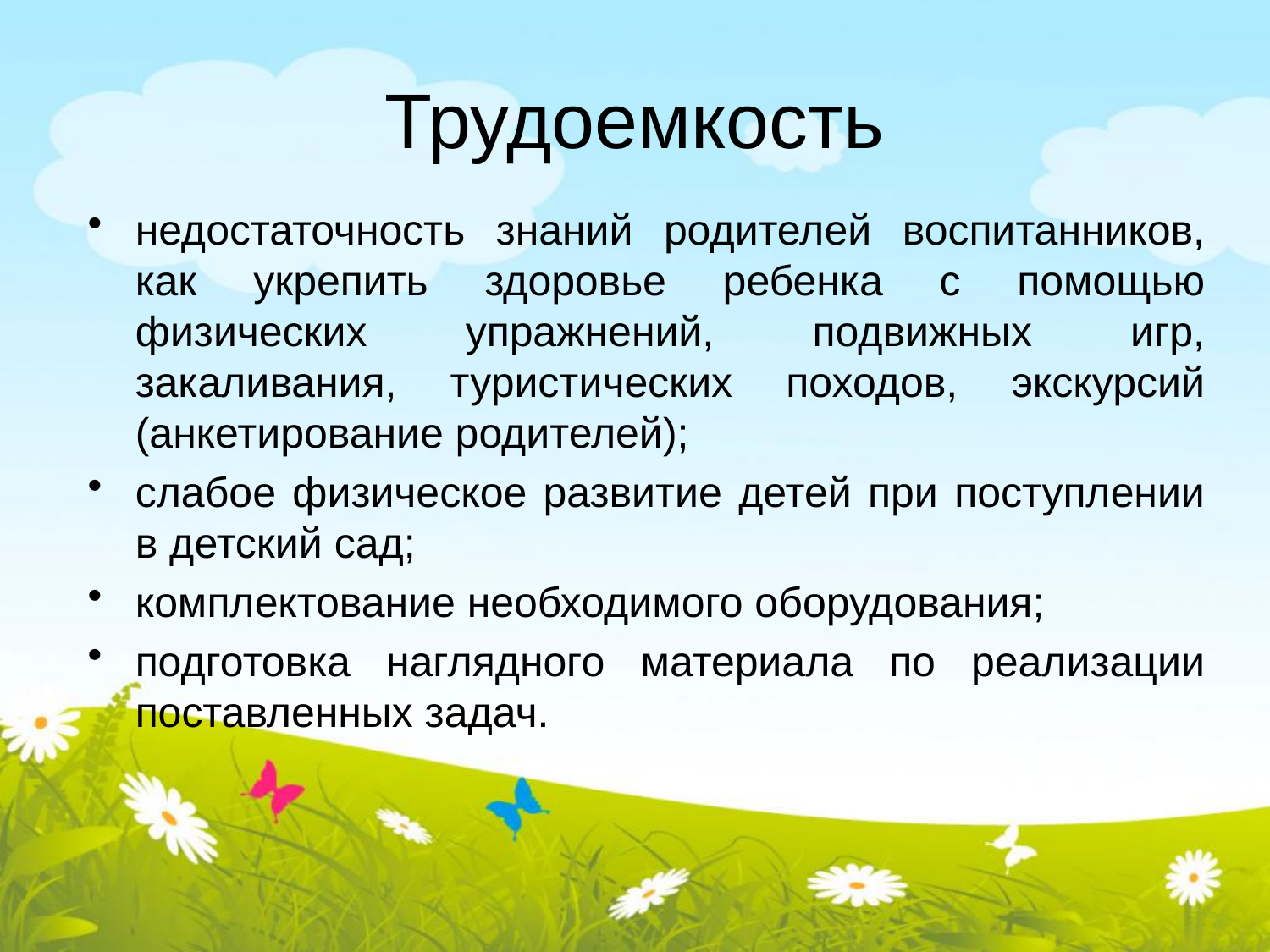

# Трудоемкость
недостаточность знаний родителей воспитанников, как укрепить здоровье ребенка с помощью физических упражнений, подвижных игр, закаливания, туристических походов, экскурсий (анкетирование родителей);
слабое физическое развитие детей при поступлении в детский сад;
комплектование необходимого оборудования;
подготовка наглядного материала по реализации поставленных задач.